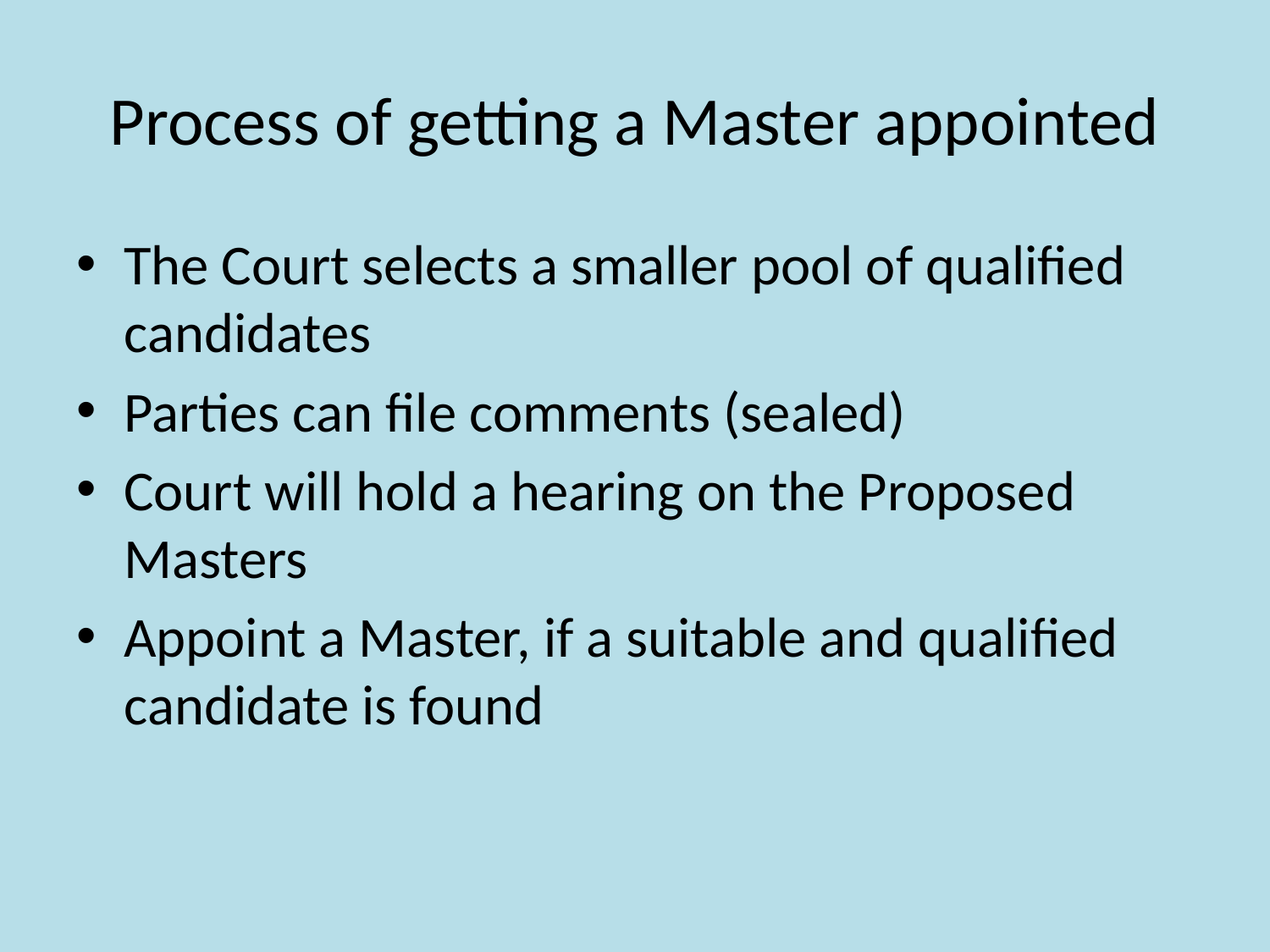

# Process of getting a Master appointed
The Court selects a smaller pool of qualified candidates
Parties can file comments (sealed)
Court will hold a hearing on the Proposed Masters
Appoint a Master, if a suitable and qualified candidate is found